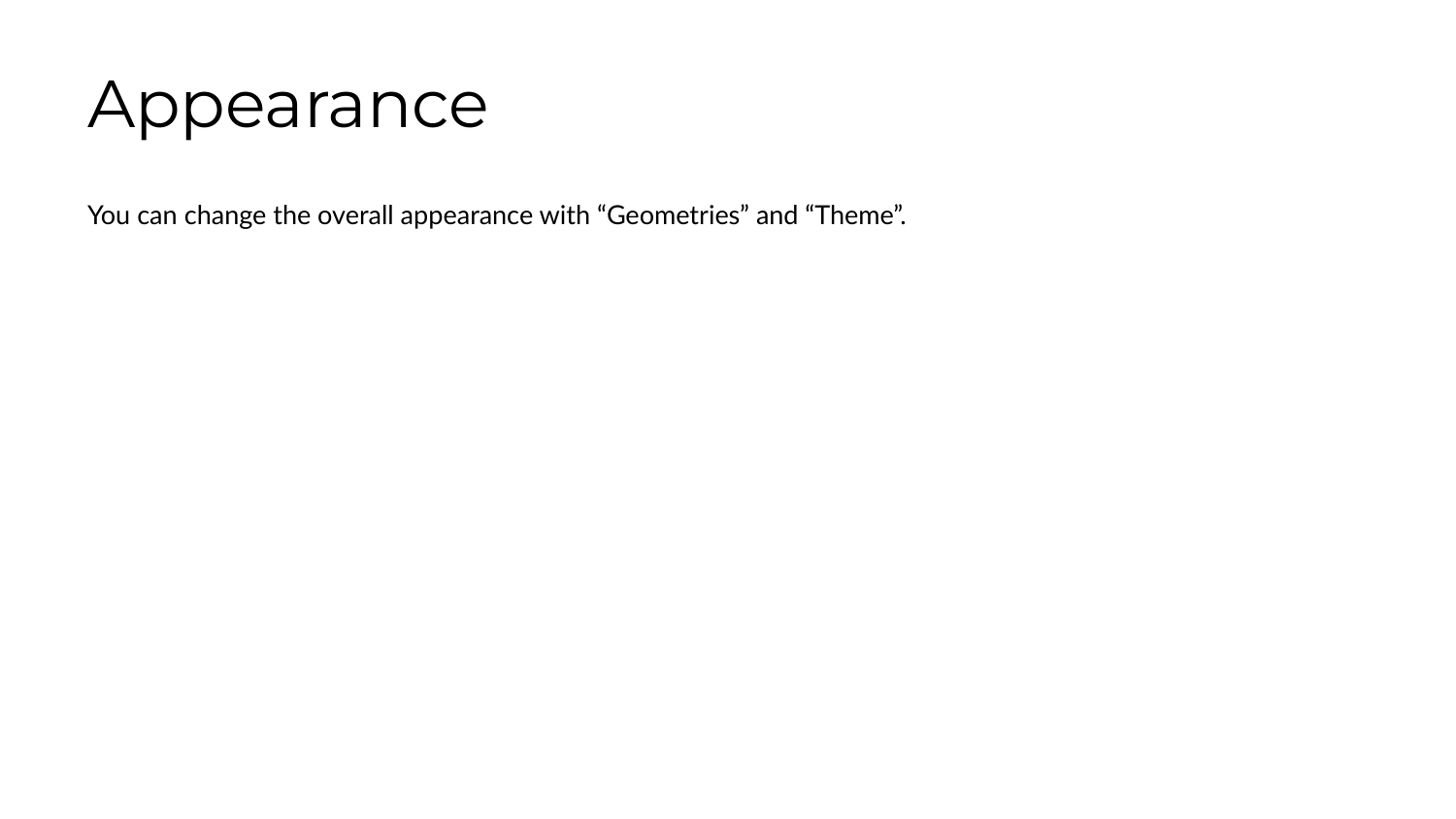

# Appearance
You can change the overall appearance with “Geometries” and “Theme”.